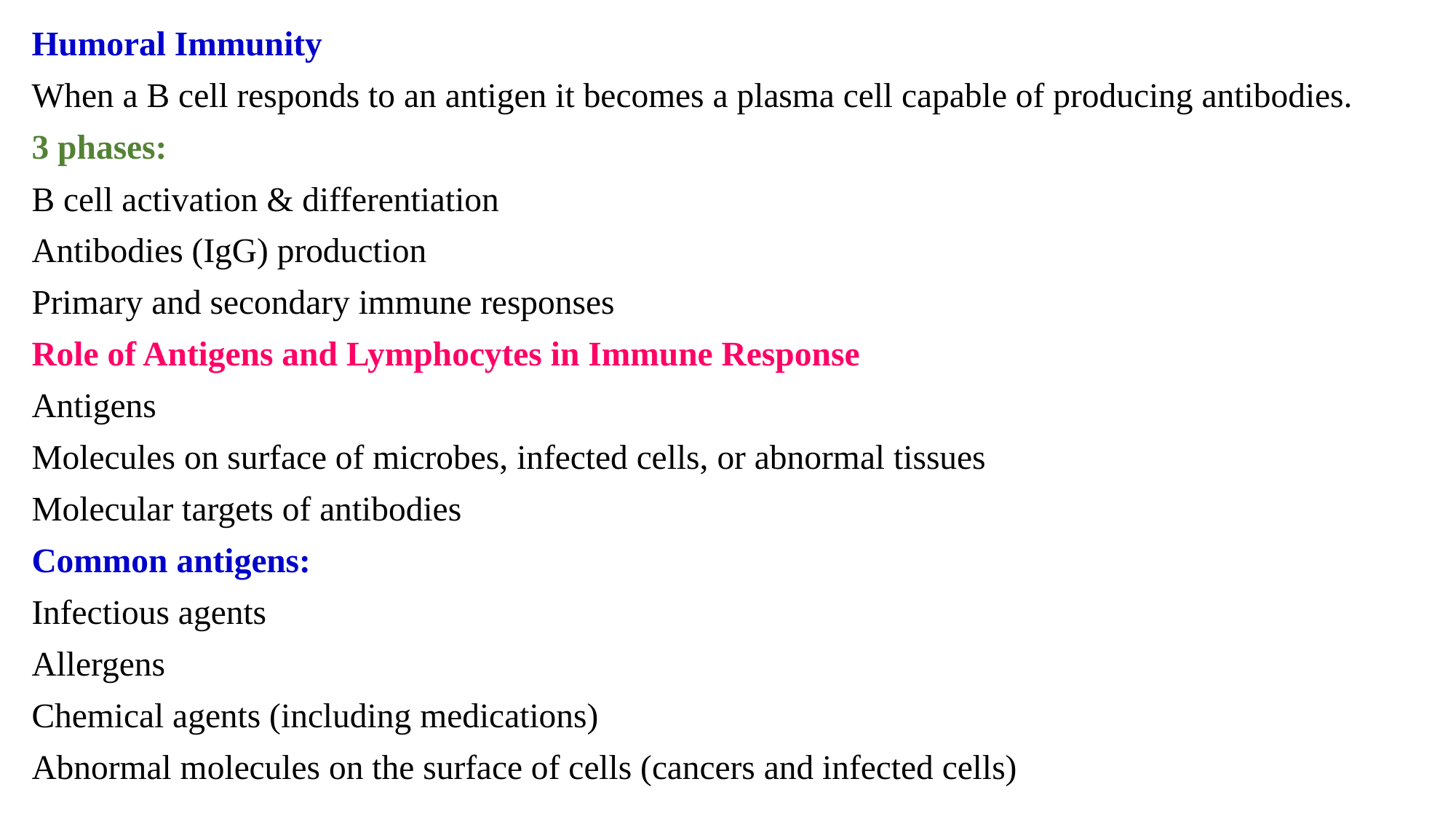

Humoral Immunity
When a B cell responds to an antigen it becomes a plasma cell capable of producing antibodies.
3 phases:
B cell activation & differentiation
Antibodies (IgG) production
Primary and secondary immune responses
Role of Antigens and Lymphocytes in Immune Response
Antigens
Molecules on surface of microbes, infected cells, or abnormal tissues
Molecular targets of antibodies
Common antigens:
Infectious agents
Allergens
Chemical agents (including medications)
Abnormal molecules on the surface of cells (cancers and infected cells)